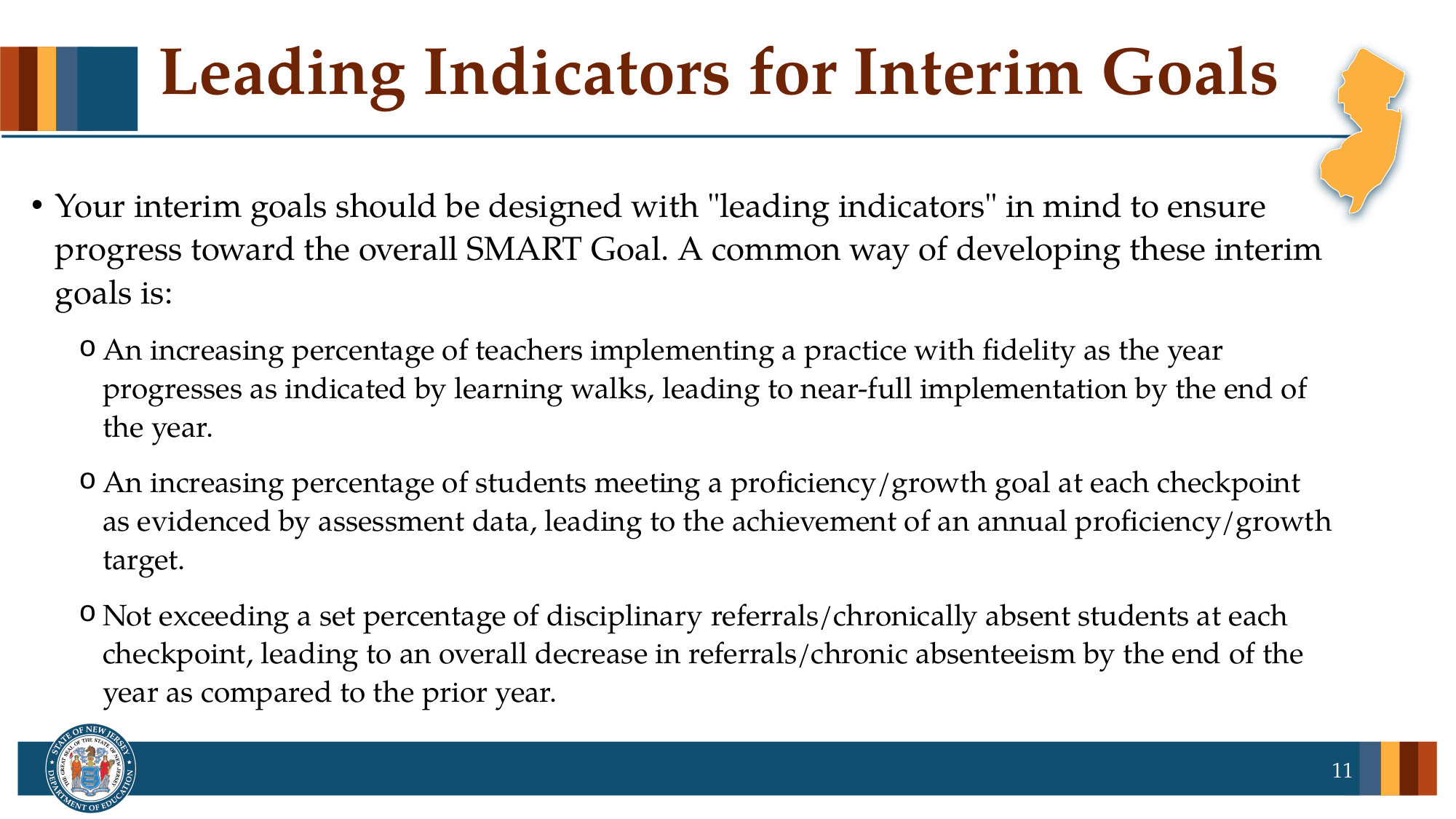

# Leading Indicators for Interim Goals
Your interim goals should be designed with "leading indicators" in mind to ensure progress toward the overall SMART Goal. A common way of developing these interim goals is:
An increasing percentage of teachers implementing a practice with fidelity as the year progresses as indicated by learning walks, leading to near-full implementation by the end of the year.
An increasing percentage of students meeting a proficiency/growth goal at each checkpoint as evidenced by assessment data, leading to the achievement of an annual proficiency/growth target.
Not exceeding a set percentage of disciplinary referrals/chronically absent students at each checkpoint, leading to an overall decrease in referrals/chronic absenteeism by the end of the year as compared to the prior year.
11